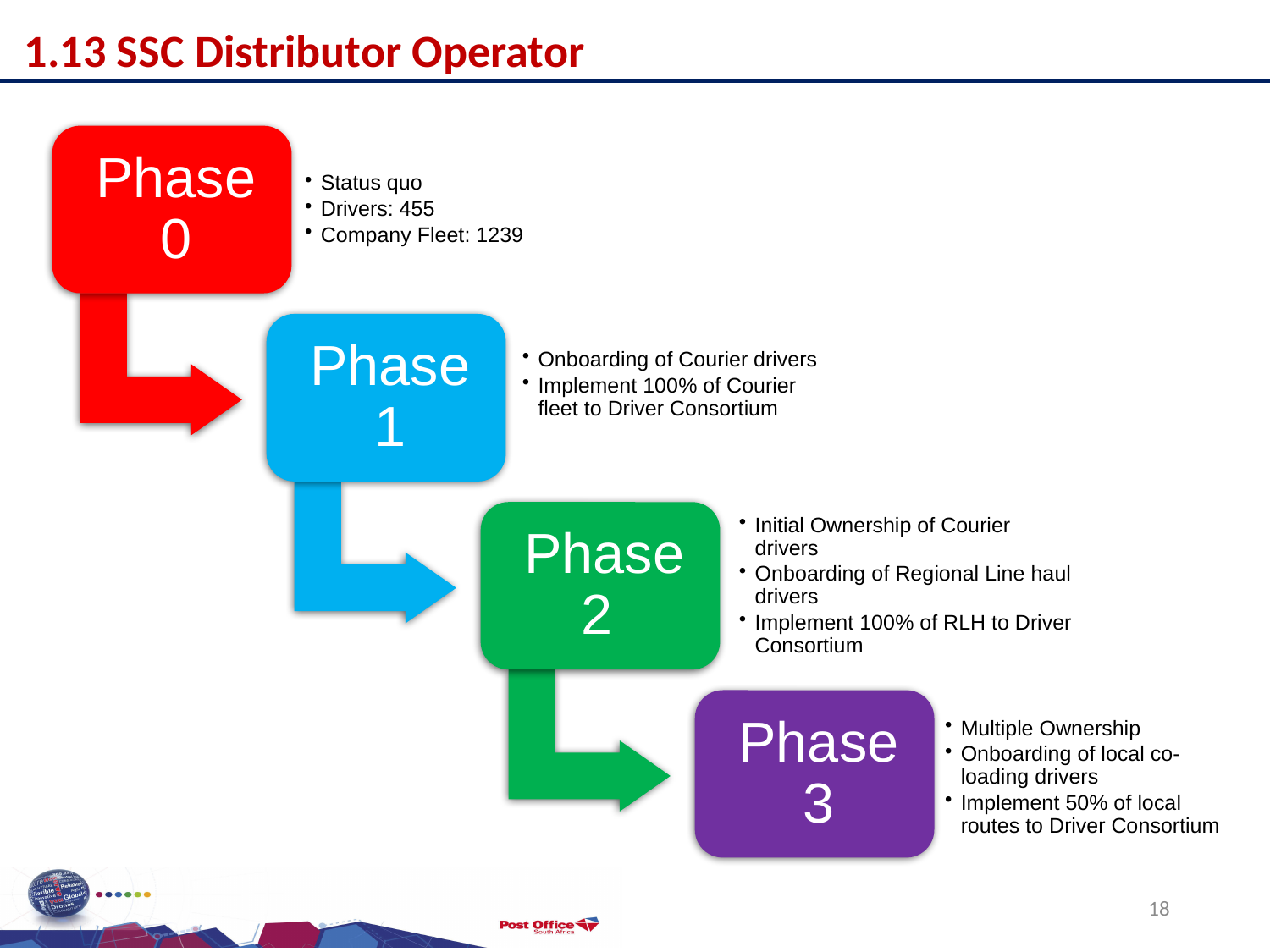

1.13 SSC Distributor Operator
Phase 0
Status quo
Drivers: 455
Company Fleet: 1239
Phase 1
Onboarding of Courier drivers
Implement 100% of Courier fleet to Driver Consortium

Phase 2
Initial Ownership of Courier drivers
Onboarding of Regional Line haul drivers
Implement 100% of RLH to Driver Consortium
Phase 3
Multiple Ownership
Onboarding of local co-loading drivers
Implement 50% of local routes to Driver Consortium
18